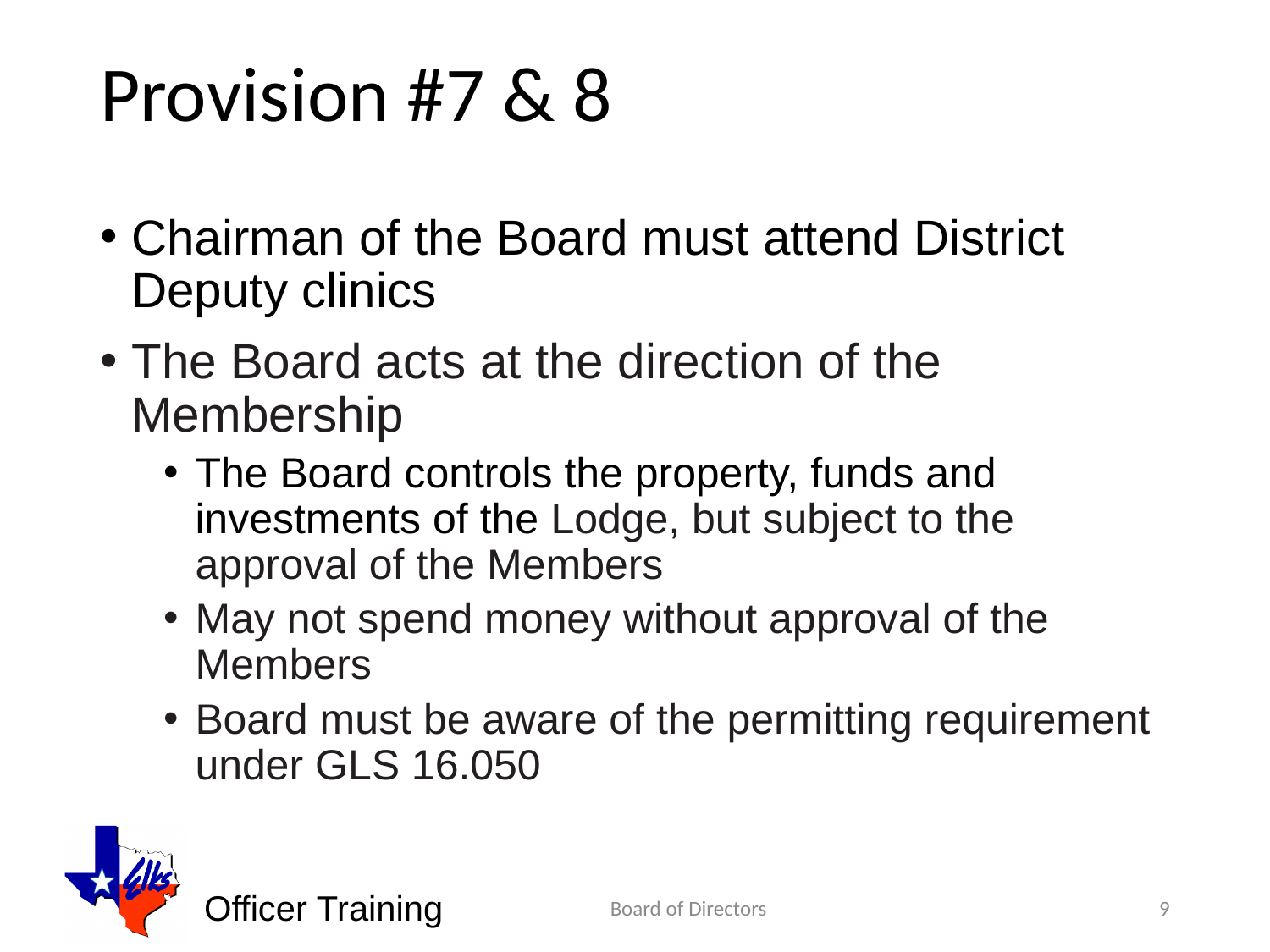

# Provision #7 & 8
Chairman of the Board must attend District Deputy clinics
The Board acts at the direction of the Membership
The Board controls the property, funds and investments of the Lodge, but subject to the approval of the Members
May not spend money without approval of the Members
Board must be aware of the permitting requirement under GLS 16.050

Board of Directors
9